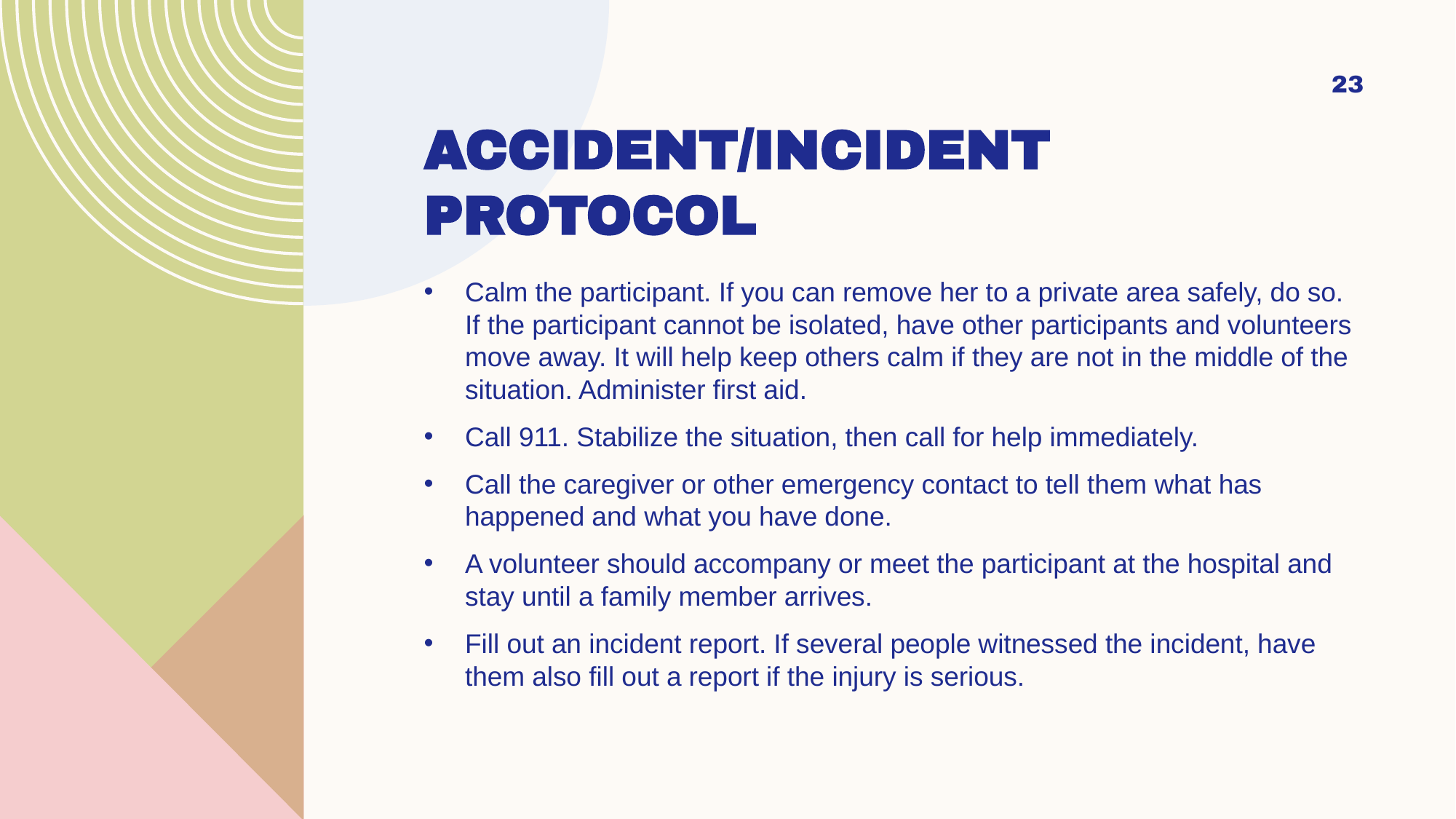

23
# Accident/incident protocol
Calm the participant. If you can remove her to a private area safely, do so. If the participant cannot be isolated, have other participants and volunteers move away. It will help keep others calm if they are not in the middle of the situation. Administer first aid.
Call 911. Stabilize the situation, then call for help immediately.
Call the caregiver or other emergency contact to tell them what has happened and what you have done.
A volunteer should accompany or meet the participant at the hospital and stay until a family member arrives.
Fill out an incident report. If several people witnessed the incident, have them also fill out a report if the injury is serious.